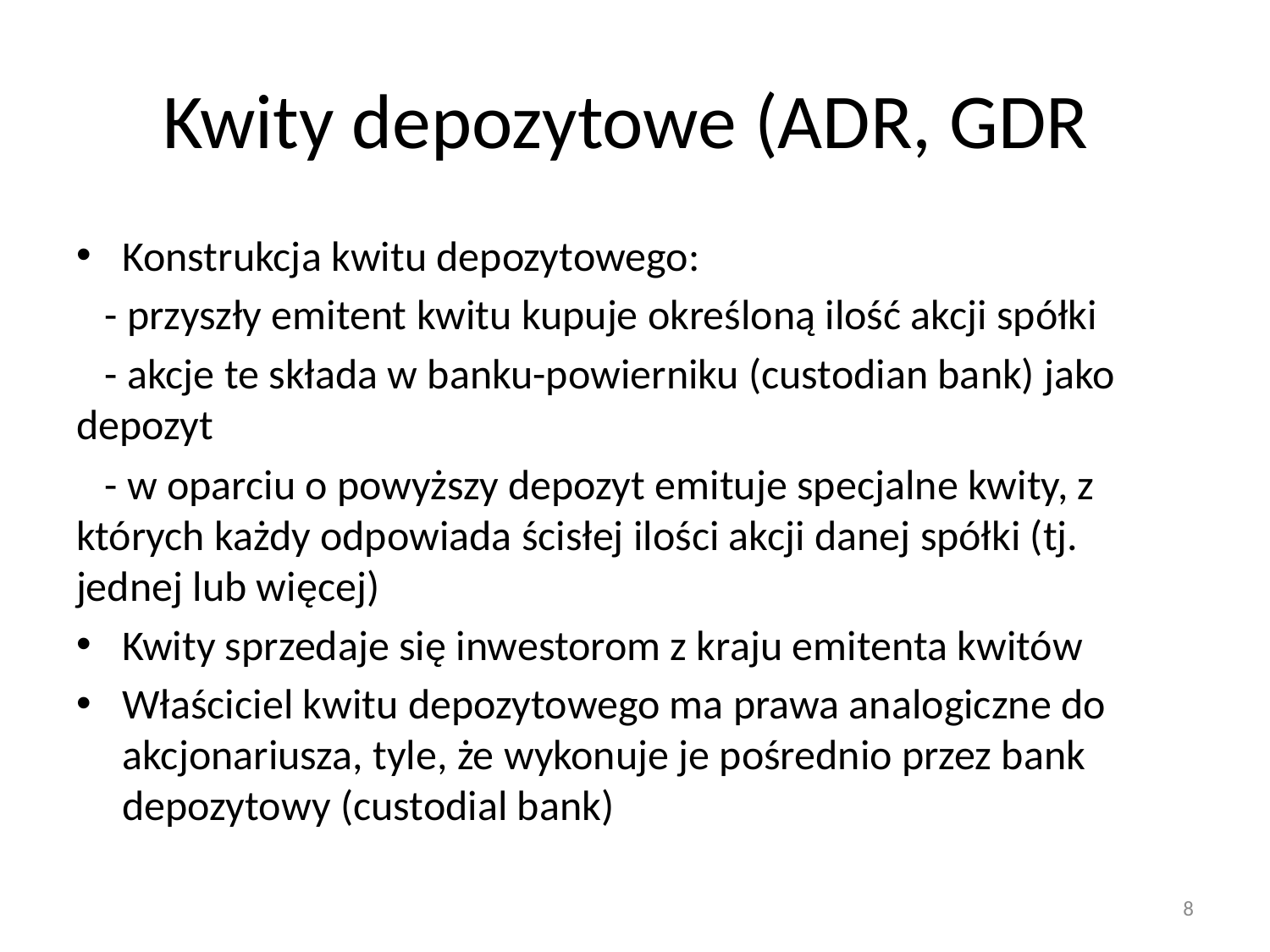

# Kwity depozytowe (ADR, GDR
Konstrukcja kwitu depozytowego:
   - przyszły emitent kwitu kupuje określoną ilość akcji spółki
   - akcje te składa w banku-powierniku (custodian bank) jako depozyt
   - w oparciu o powyższy depozyt emituje specjalne kwity, z których każdy odpowiada ścisłej ilości akcji danej spółki (tj. jednej lub więcej)
Kwity sprzedaje się inwestorom z kraju emitenta kwitów
Właściciel kwitu depozytowego ma prawa analogiczne do akcjonariusza, tyle, że wykonuje je pośrednio przez bank depozytowy (custodial bank)

8